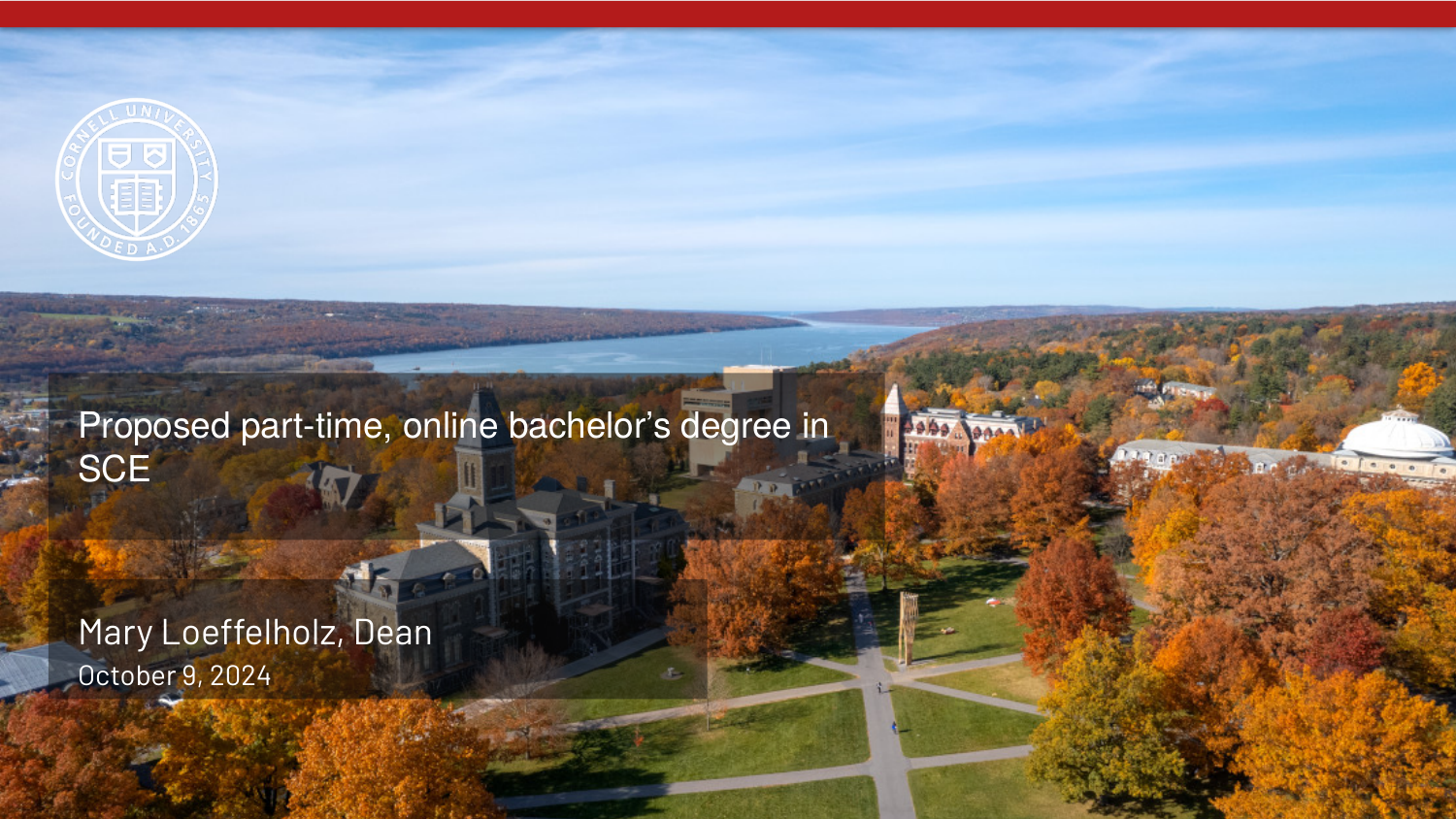

# Proposed part-time, online bachelor’s degree in SCE
Mary Loeffelholz, Dean
October 9, 2024